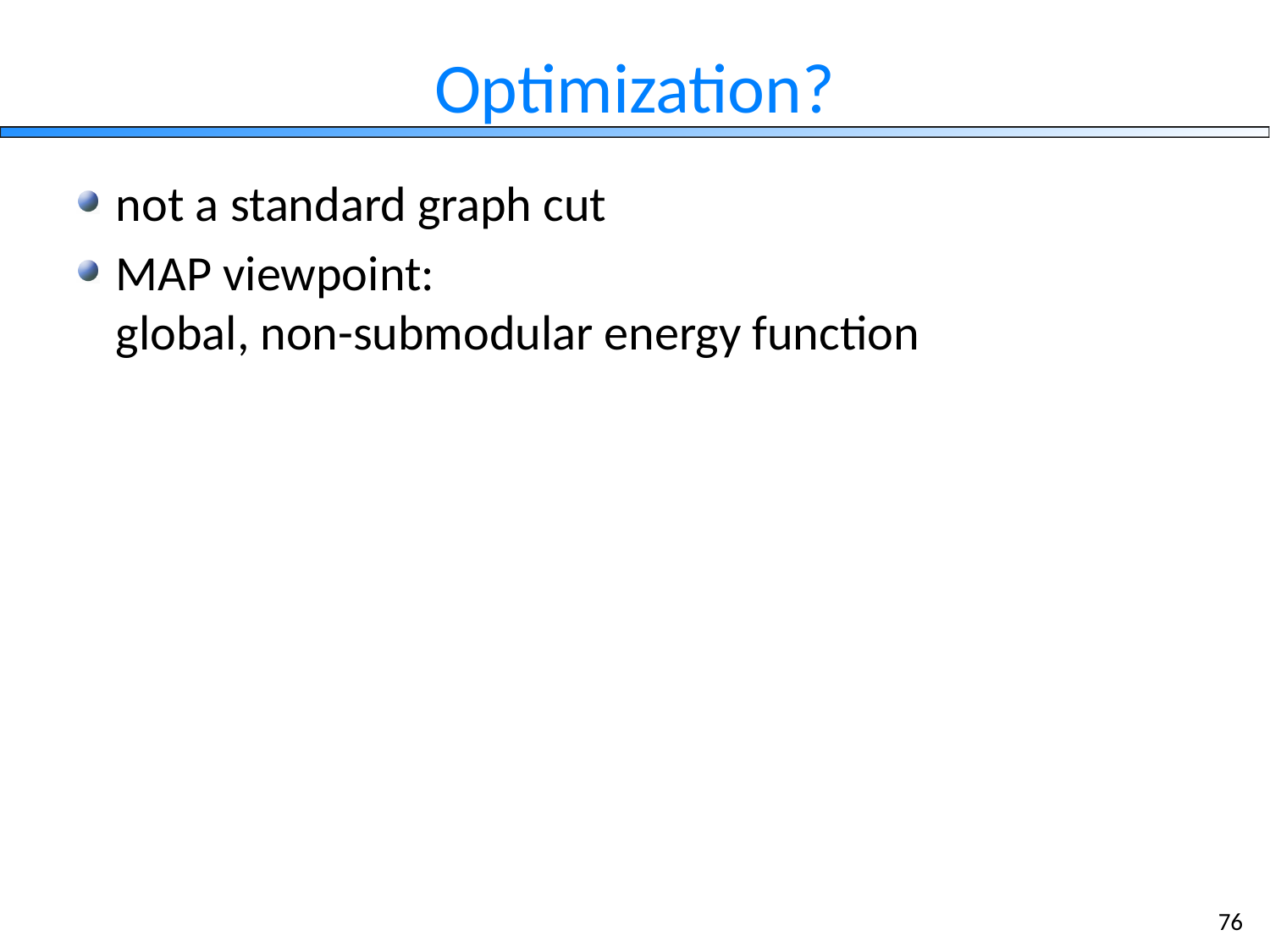

# Optimization?
not a standard graph cut
MAP viewpoint:
global, non-submodular energy function
76